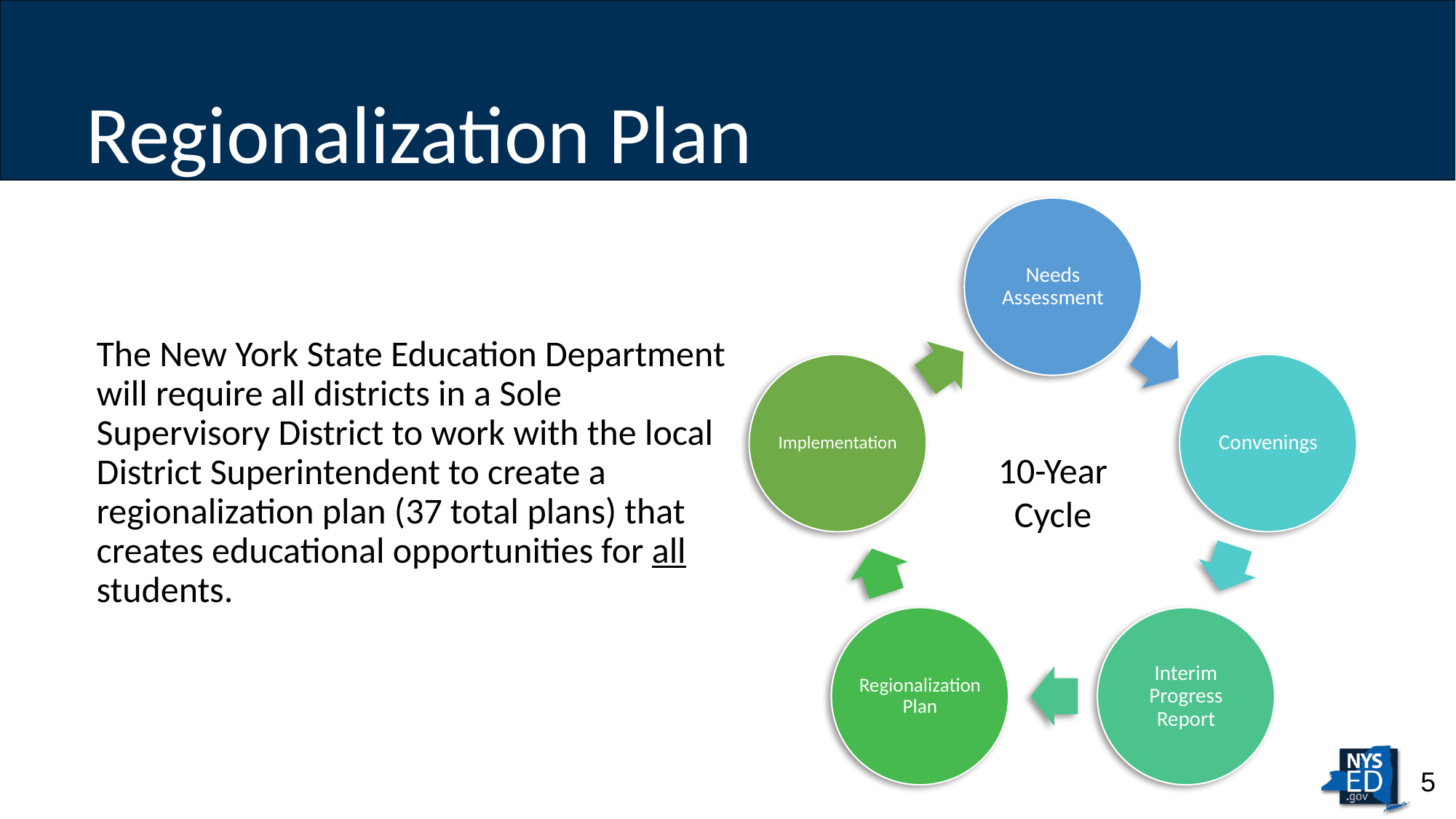

# Regionalization Plan

Needs Assessment

Implementation
Convenings

Regionalization Plan
Interim Progress Report

10-Year Cycle
The New York State Education Department will require all districts in a Sole Supervisory District to work with the local District Superintendent to create a regionalization plan (37 total plans) that creates educational opportunities for all students.

5